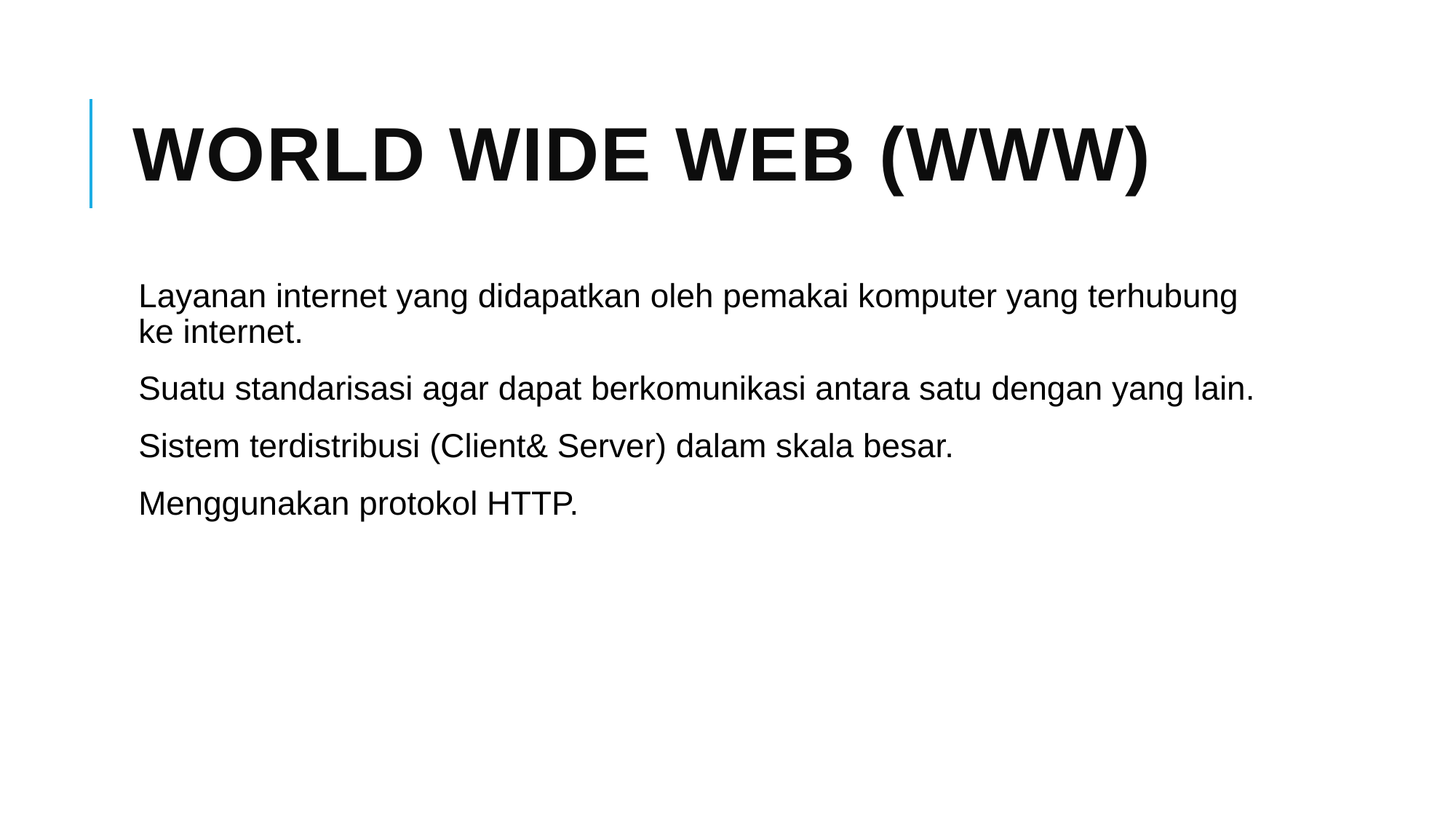

# World Wide Web (www)
Layanan internet yang didapatkan oleh pemakai komputer yang terhubung ke internet.
Suatu standarisasi agar dapat berkomunikasi antara satu dengan yang lain.
Sistem terdistribusi (Client& Server) dalam skala besar.
Menggunakan protokol HTTP.